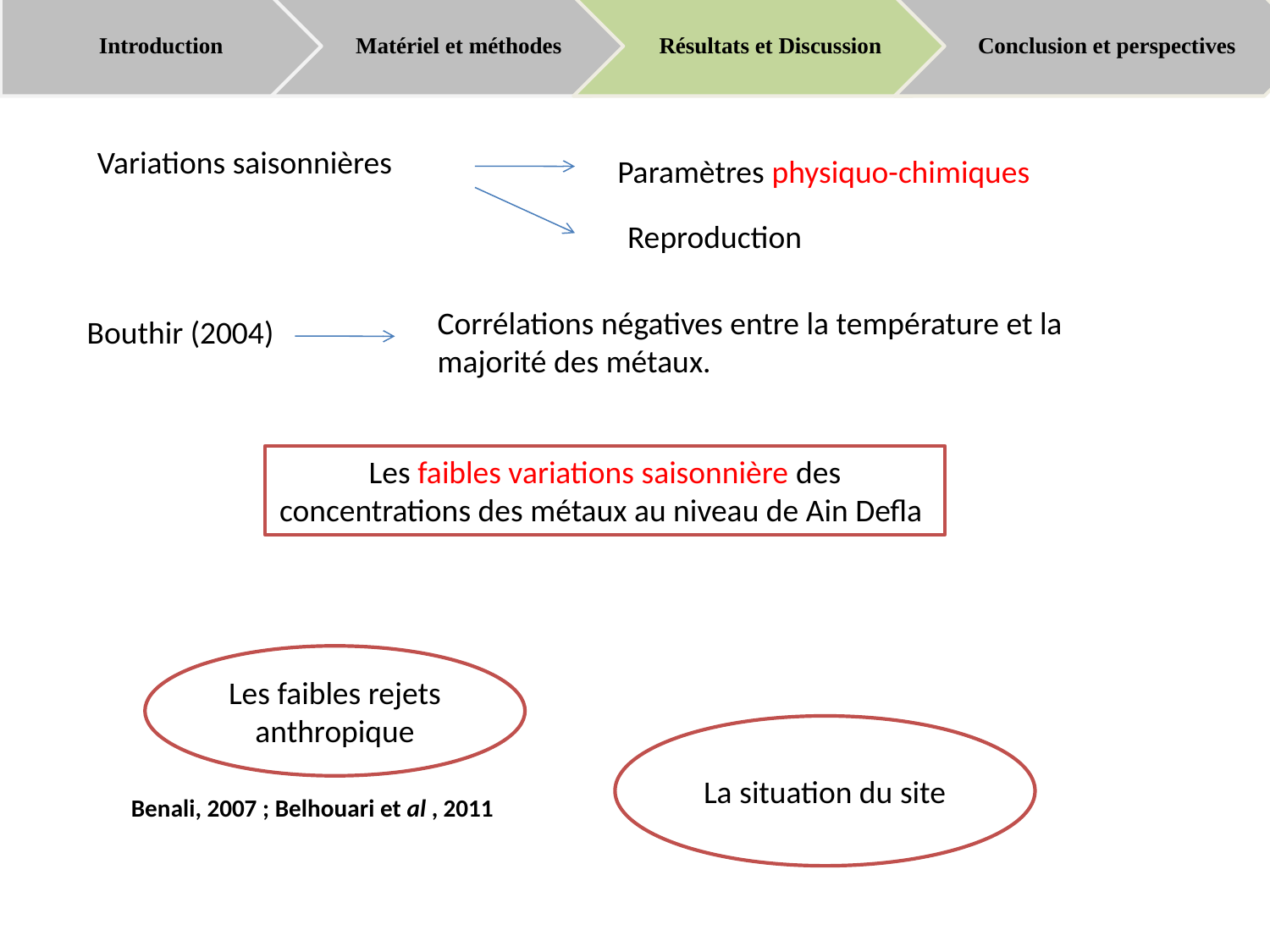

Introduction
Matériel et méthodes
Résultats et Discussion
Conclusion et perspectives
Variations saisonnières
Paramètres physiquo-chimiques
Reproduction
Corrélations négatives entre la température et la majorité des métaux.
Bouthir (2004)
Les faibles variations saisonnière des concentrations des métaux au niveau de Ain Defla
Les faibles rejets anthropique
La situation du site
Benali, 2007 ; Belhouari et al , 2011